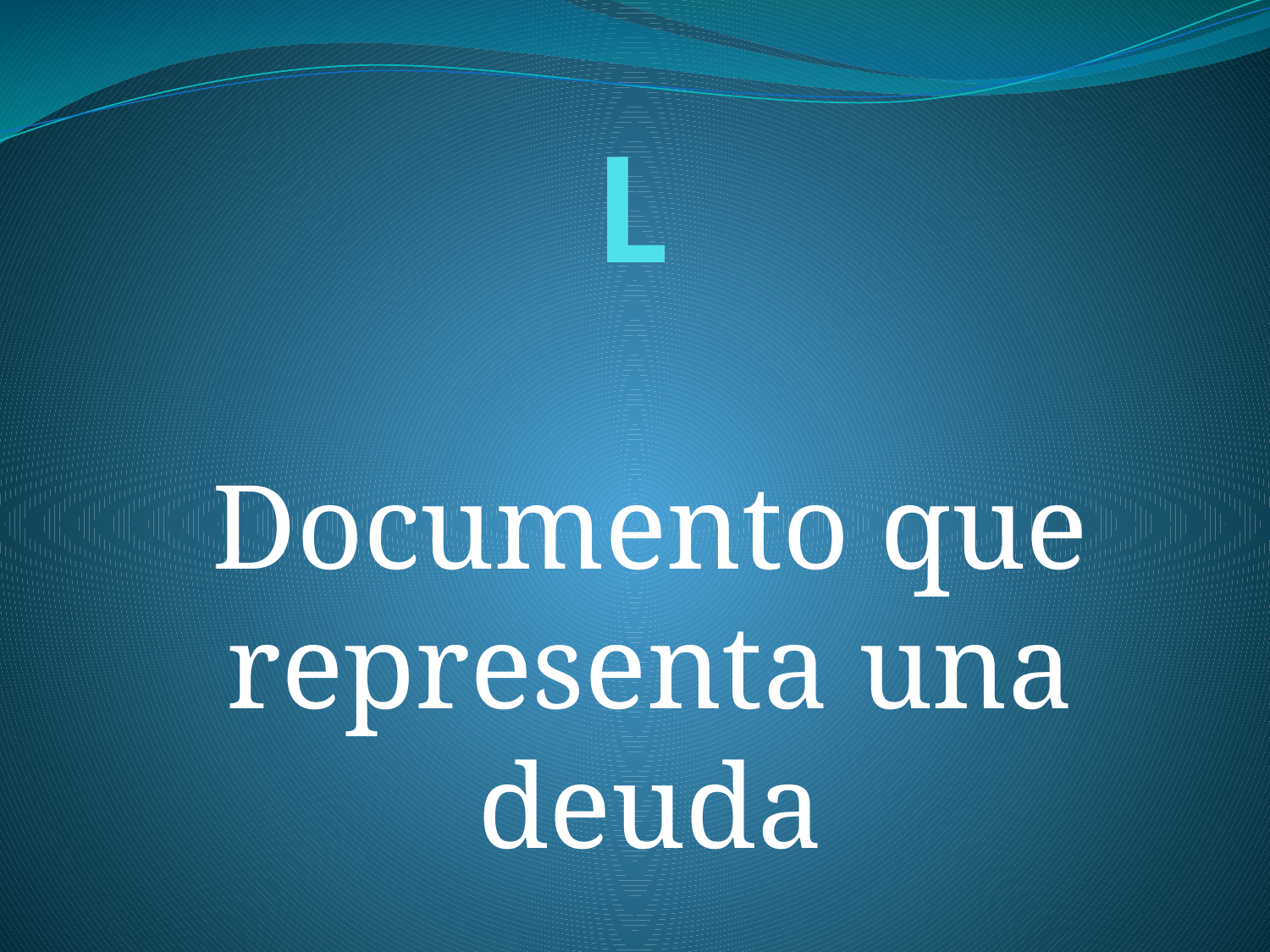

# L
Documento que representa una deuda